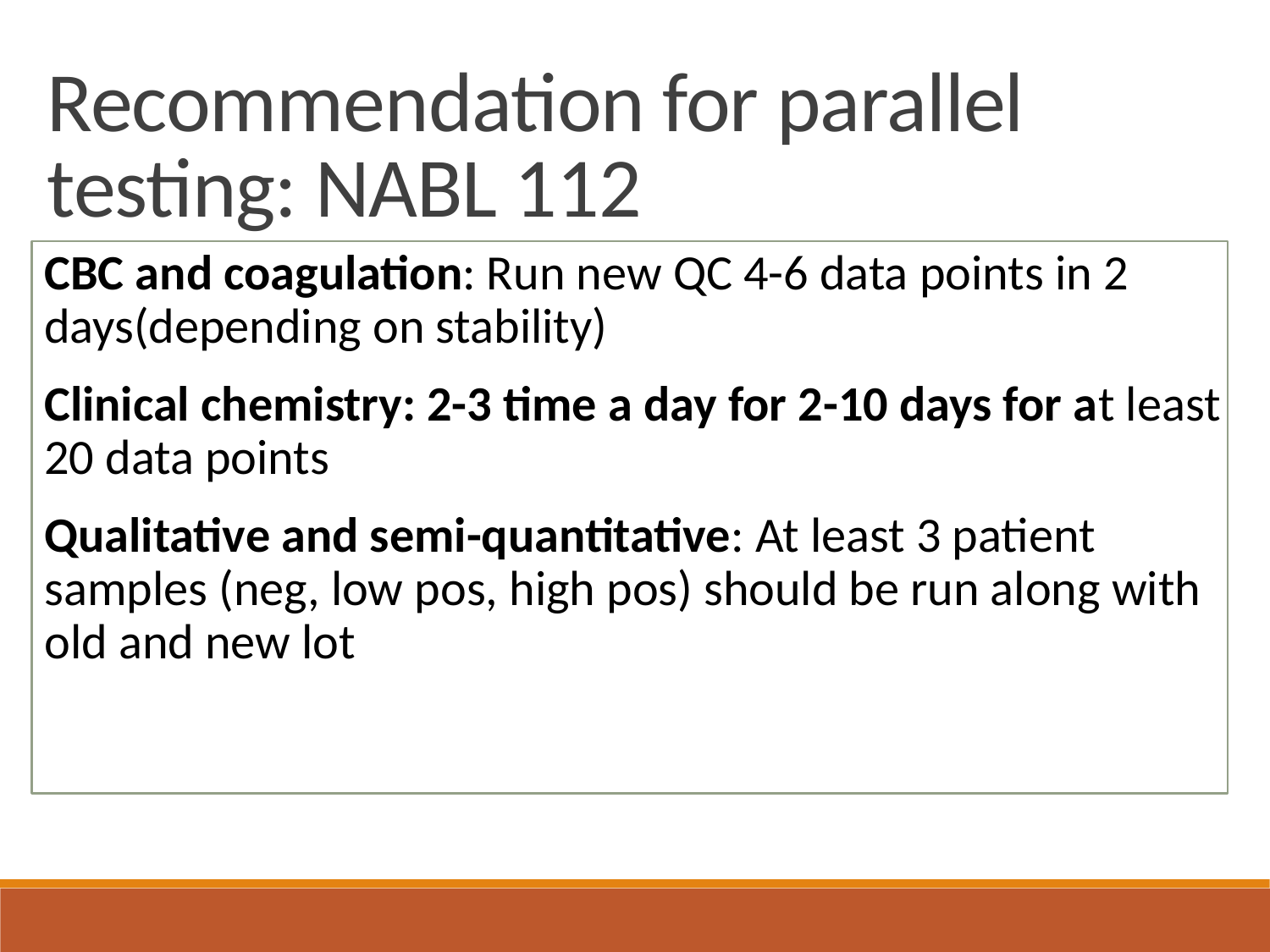

Recommendation for parallel testing: NABL 112
CBC and coagulation: Run new QC 4-6 data points in 2 days(depending on stability)
Clinical chemistry: 2-3 time a day for 2-10 days for at least 20 data points
Qualitative and semi-quantitative: At least 3 patient samples (neg, low pos, high pos) should be run along with old and new lot